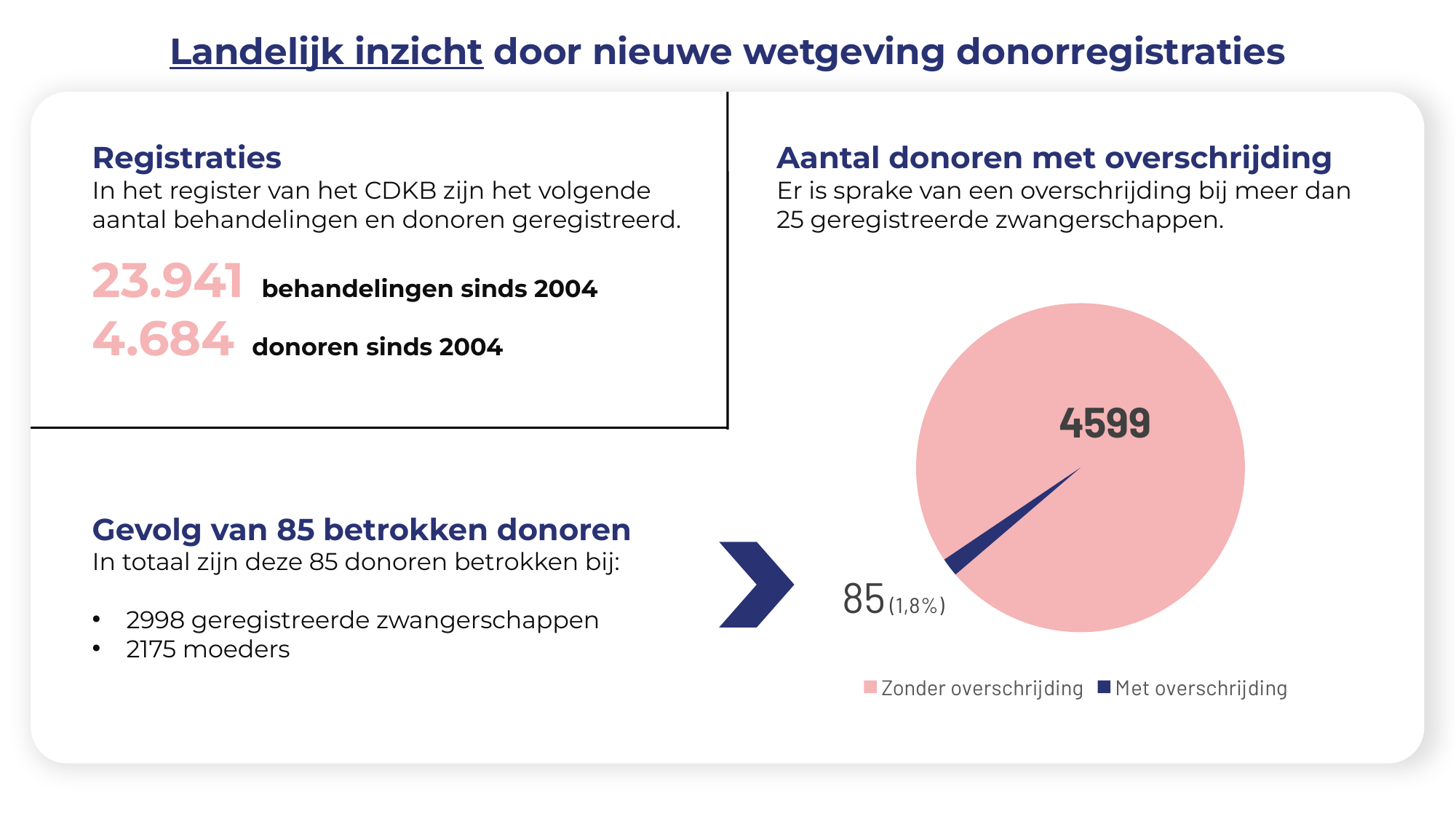

Landelijk inzicht door nieuwe wetgeving donorregistraties

Registraties
In het register van het CDKB zijn het volgende aantal behandelingen en donoren geregistreerd.

23.941  behandelingen sinds 2004
4.684  donoren sinds 2004

Aantal donoren met overschrijding
Er is sprake van een overschrijding bij meer dan 25 geregistreerde zwangerschappen.

### Chart

| Category | Verkoop |
|---|---|
| Zonder overschrijding | 4599.0 |
| Met overschrijding | 85.0 |
Gevolg van 85 betrokken donoren
In totaal zijn deze 85 donoren betrokken bij:

2998 geregistreerde zwangerschappen
2175 moeders